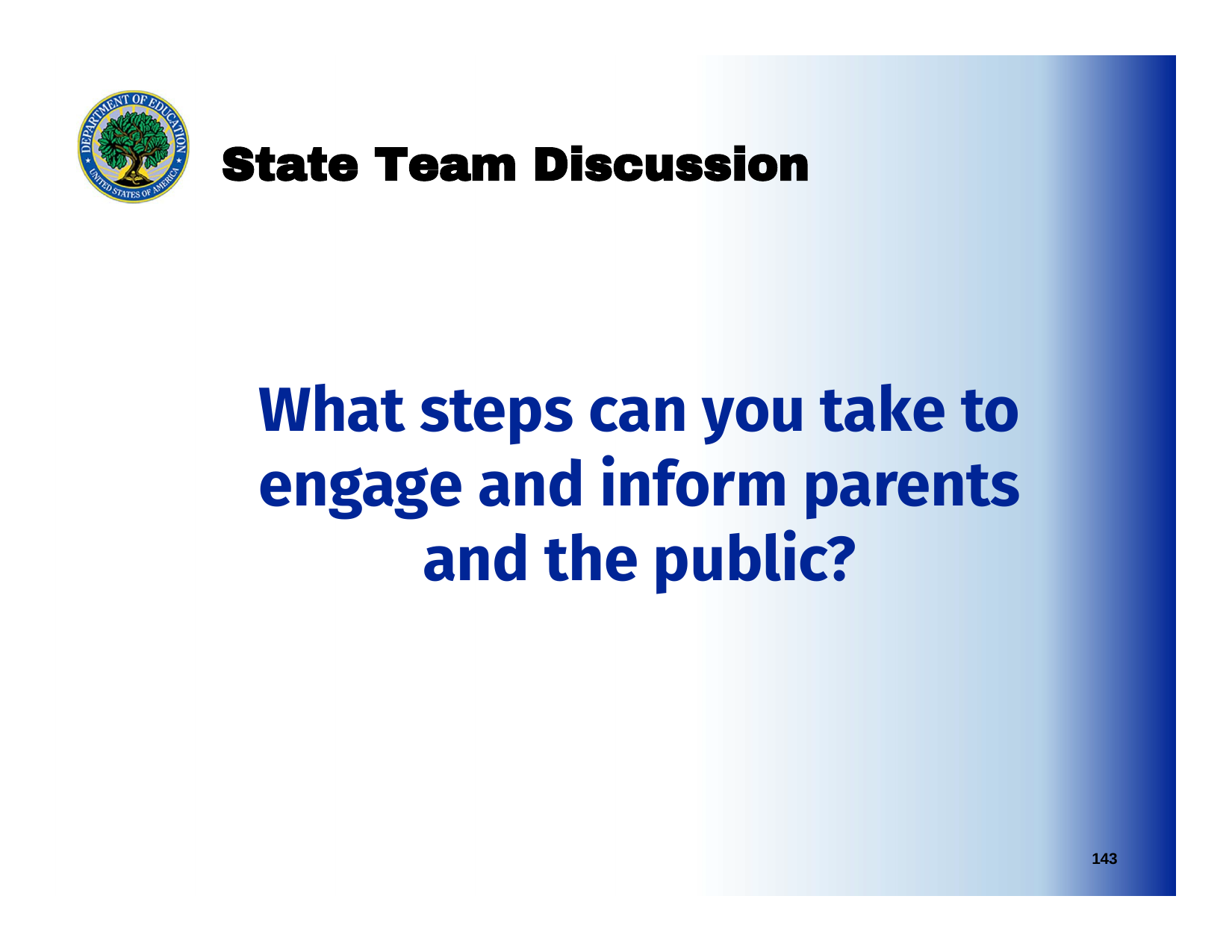

# State Team Discussion
What steps can you take to engage and inform parents and the public?
143